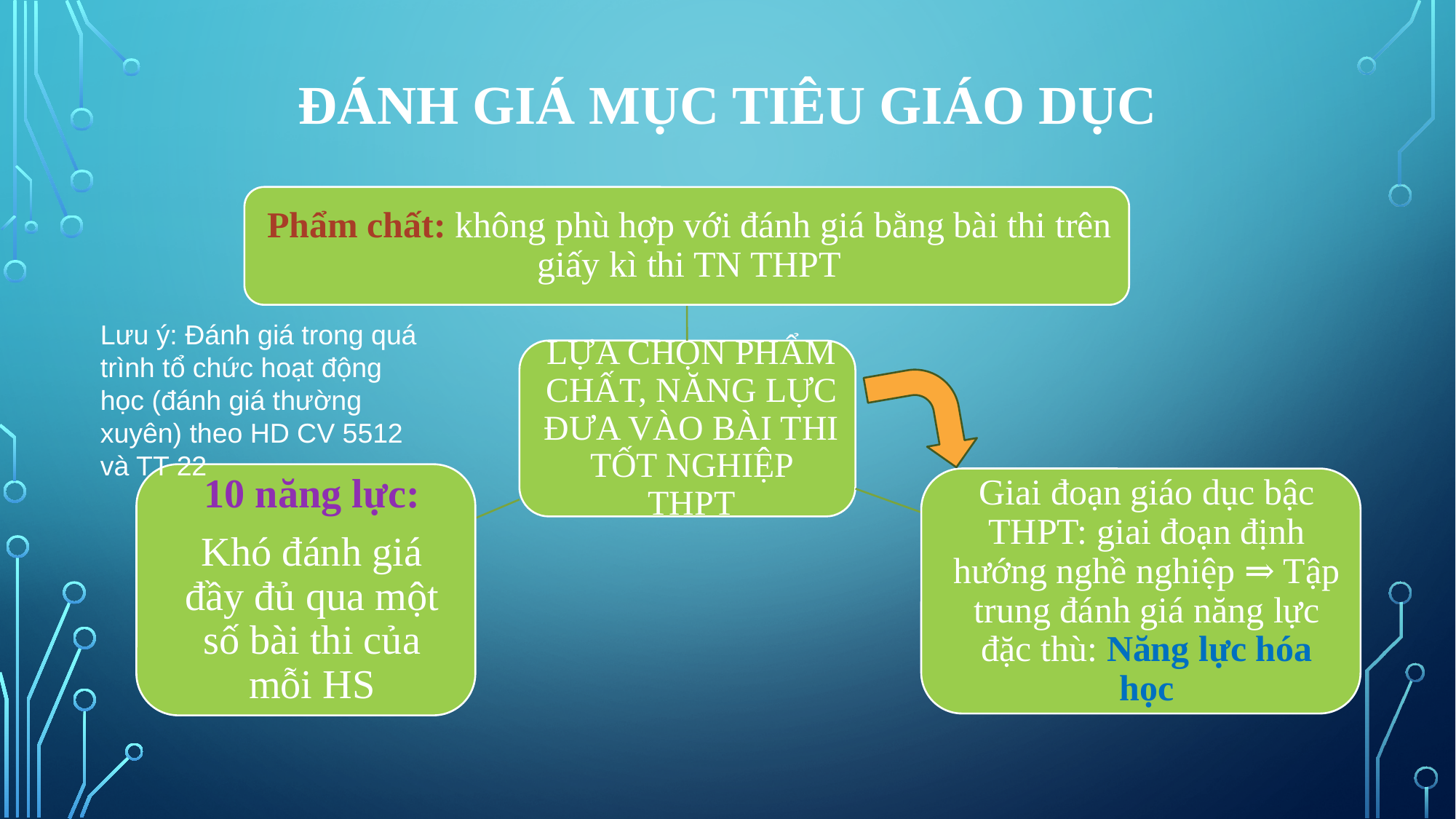

# Đánh giá Mục tiêu giáo dục
LỰA CHỌN PHẨM CHẤT, NĂNG LỰC ĐƯA VÀO BÀI THI TỐT NGHIỆP THPT
Phẩm chất: không phù hợp với đánh giá bằng bài thi trên giấy kì thi TN THPT
10 năng lực:
Khó đánh giá đầy đủ qua một số bài thi của mỗi HS
Giai đoạn giáo dục bậc THPT: giai đoạn định hướng nghề nghiệp ⇒ Tập trung đánh giá năng lực đặc thù: Năng lực hóa học
Lưu ý: Đánh giá trong quá trình tổ chức hoạt động học (đánh giá thường xuyên) theo HD CV 5512 và TT 22